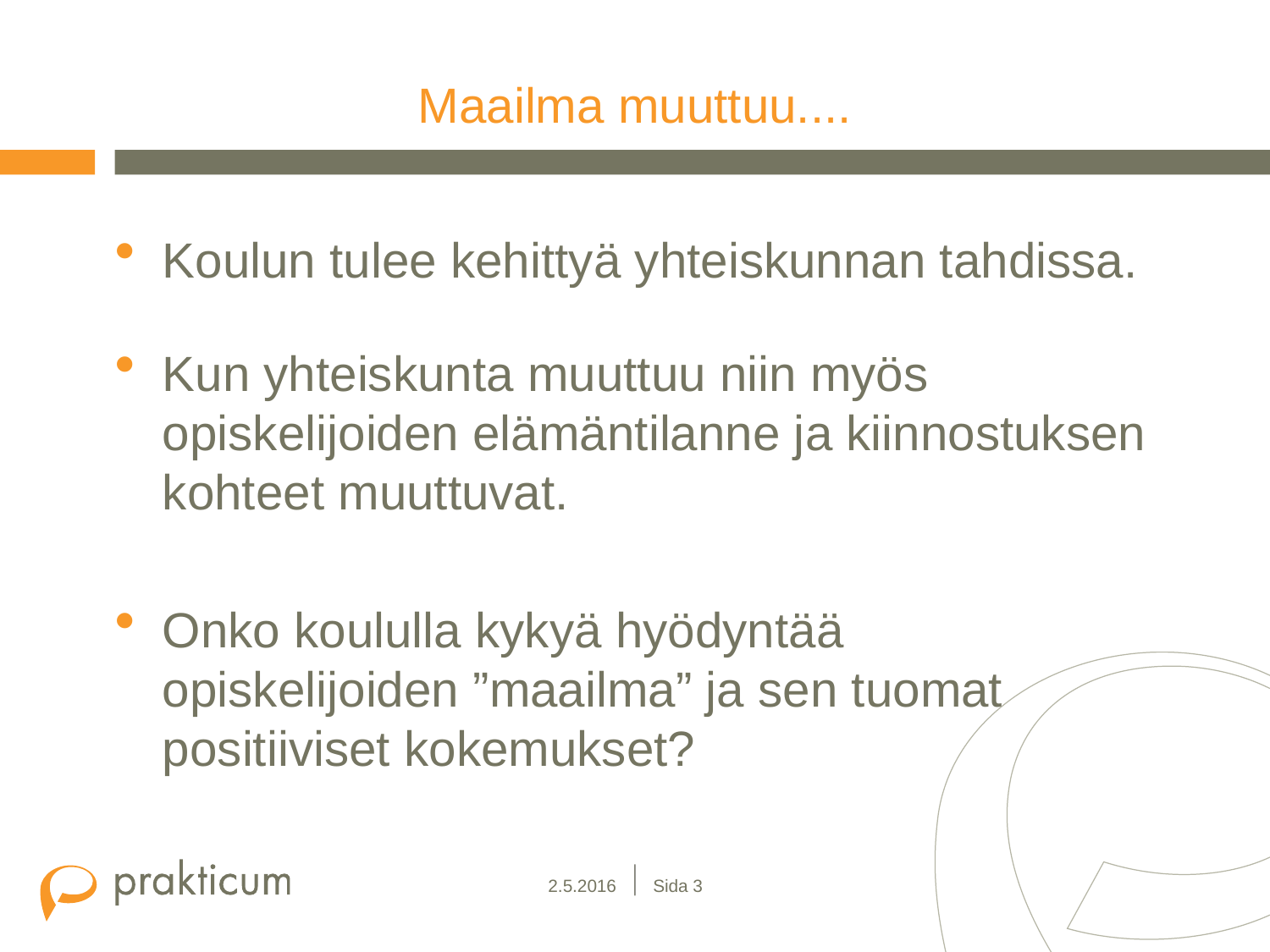

# Maailma muuttuu....
Koulun tulee kehittyä yhteiskunnan tahdissa.

Kun yhteiskunta muuttuu niin myös opiskelijoiden elämäntilanne ja kiinnostuksen kohteet muuttuvat.

Onko koululla kykyä hyödyntää opiskelijoiden ”maailma” ja sen tuomat positiiviset kokemukset?

2.5.2016
Sida 3